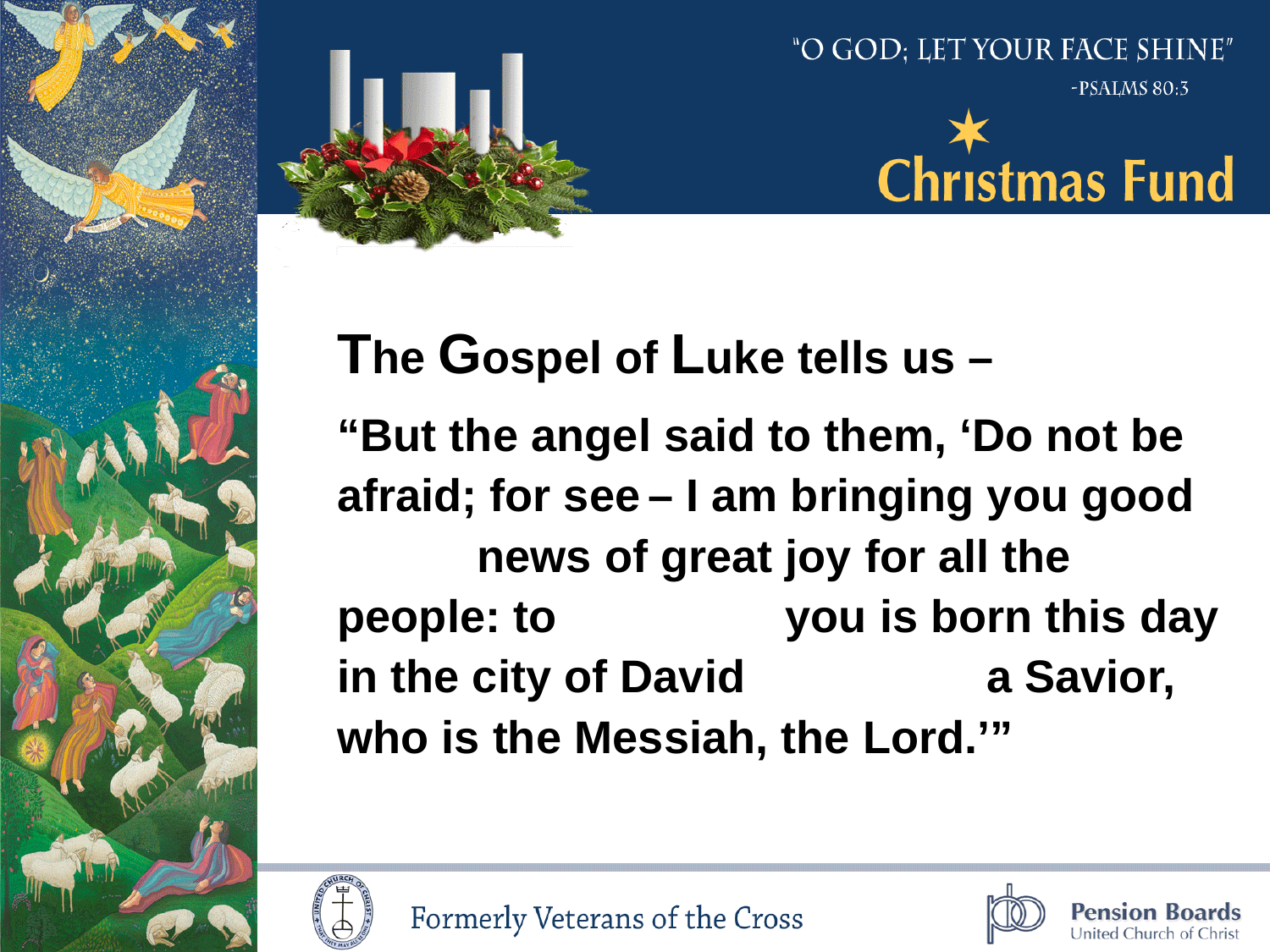

The Gospel of Luke tells us –
“But the angel said to them, ‘Do not be afraid; for see – I am bringing you good              news of great joy for all the people: to                  you is born this day in the city of David                   a Savior, who is the Messiah, the Lord.’”